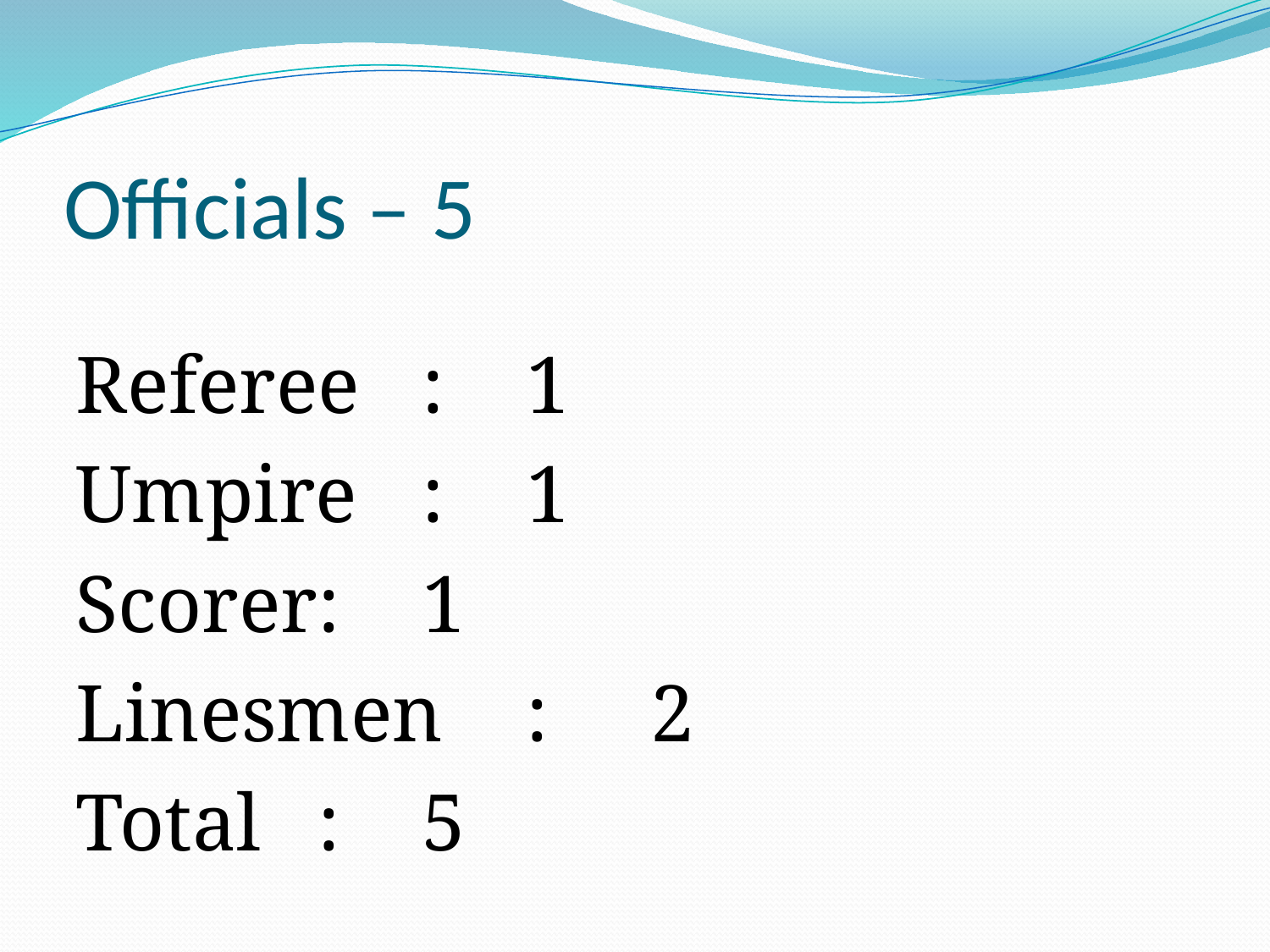

# Officials – 5

Referee	:	1
Umpire	:	1
Scorer		:	1
Linesmen	:	 2
Total		: 	5